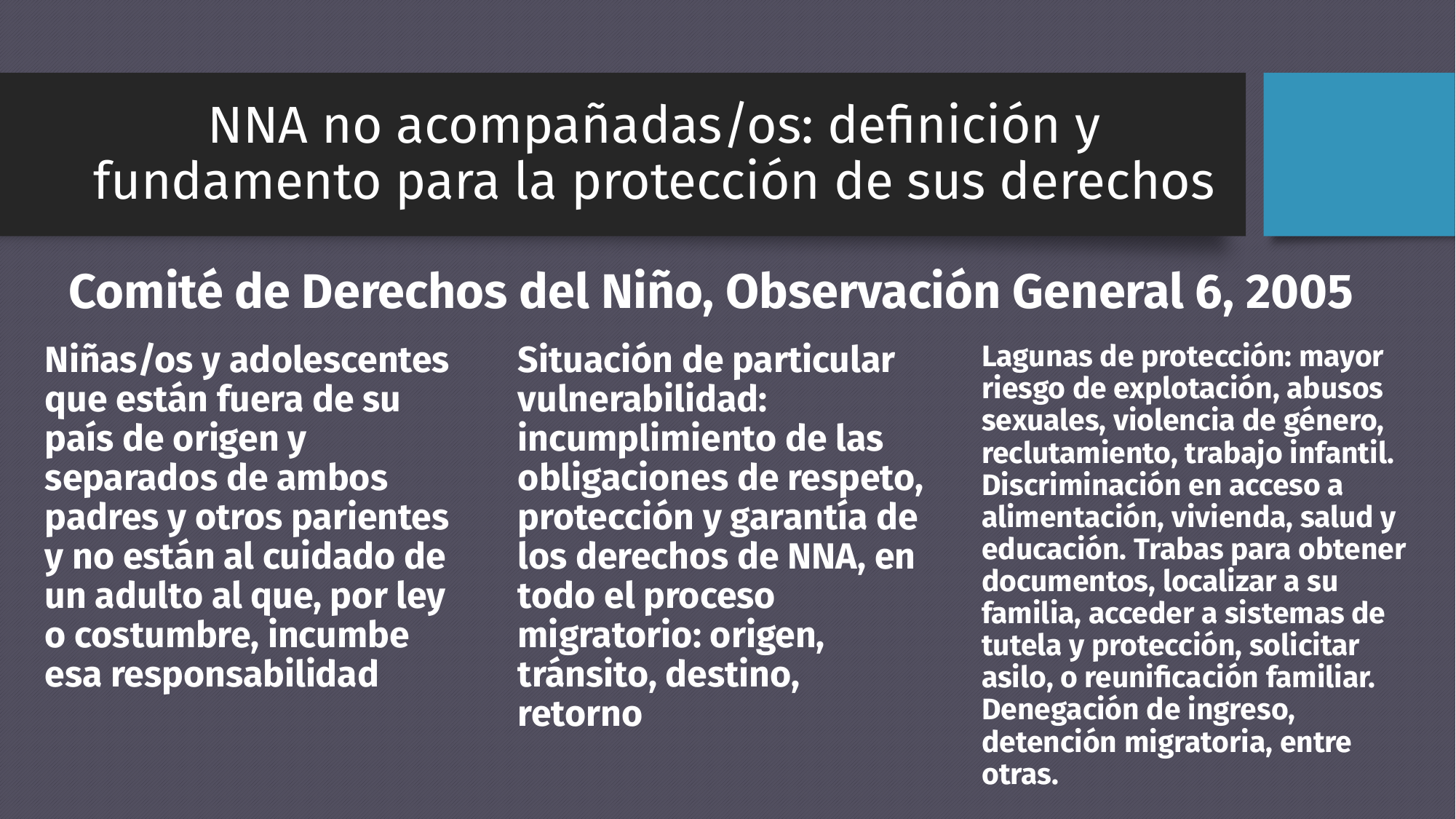

# NNA no acompañadas/os: definición y fundamento para la protección de sus derechos

Comité de Derechos del Niño, Observación General 6, 2005
Niñas/os y adolescentes que están fuera de su país de origen y separados de ambos padres y otros parientes y no están al cuidado de un adulto al que, por ley o costumbre, incumbe esa responsabilidad

Situación de particular vulnerabilidad: incumplimiento de las obligaciones de respeto, protección y garantía de los derechos de NNA, en todo el proceso migratorio: origen, tránsito, destino, retorno

Lagunas de protección: mayor riesgo de explotación, abusos sexuales, violencia de género, reclutamiento, trabajo infantil. Discriminación en acceso a alimentación, vivienda, salud y educación. Trabas para obtener documentos, localizar a su familia, acceder a sistemas de tutela y protección, solicitar asilo, o reunificación familiar. Denegación de ingreso, detención migratoria, entre otras.